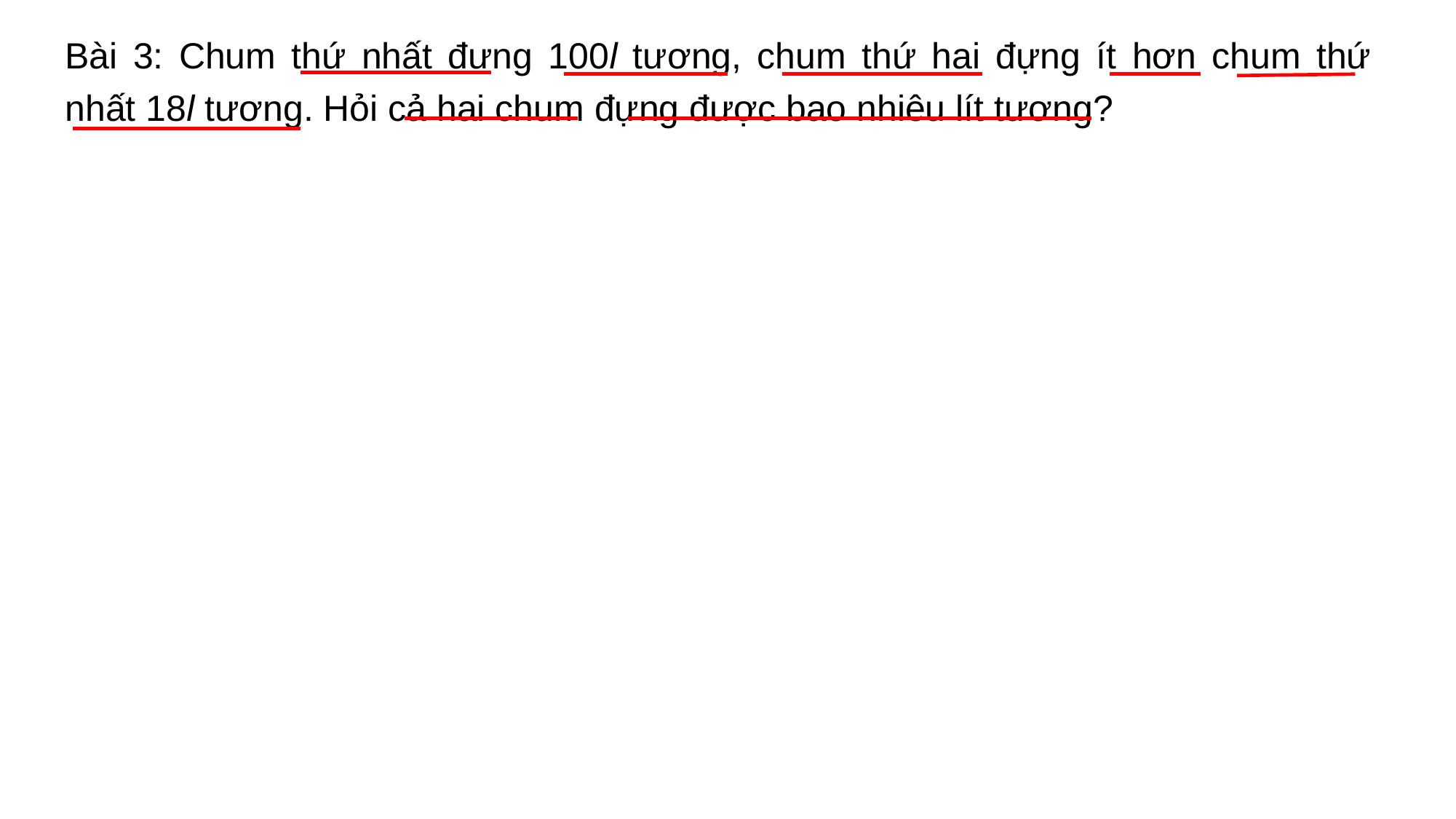

Bài 3: Chum thứ nhất đựng 100l tương, chum thứ hai đựng ít hơn chum thứ nhất 18l tương. Hỏi cả hai chum đựng được bao nhiêu lít tương?